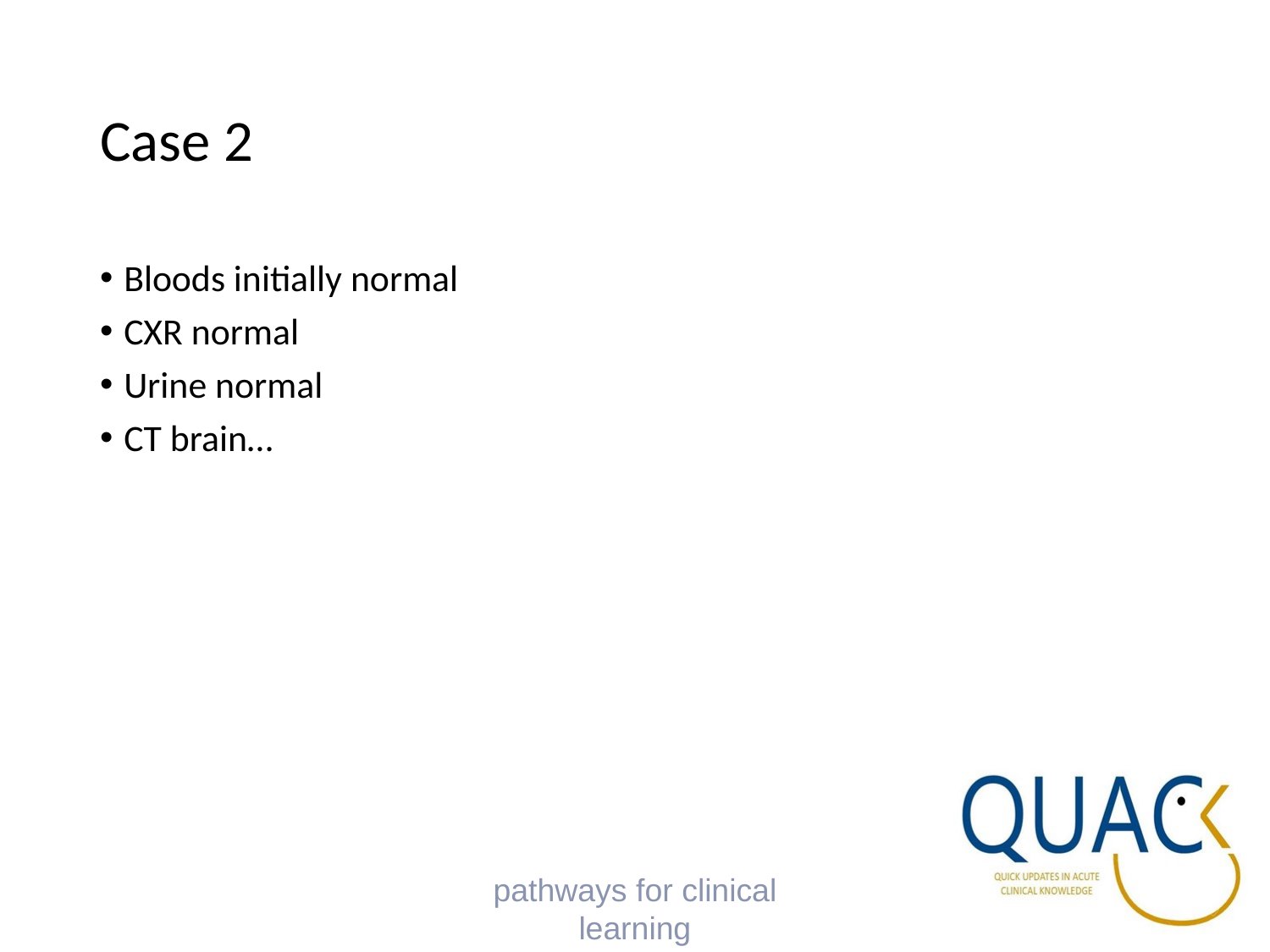

# Case 2
Bloods initially normal
CXR normal
Urine normal
CT brain…

pathways for clinical learning